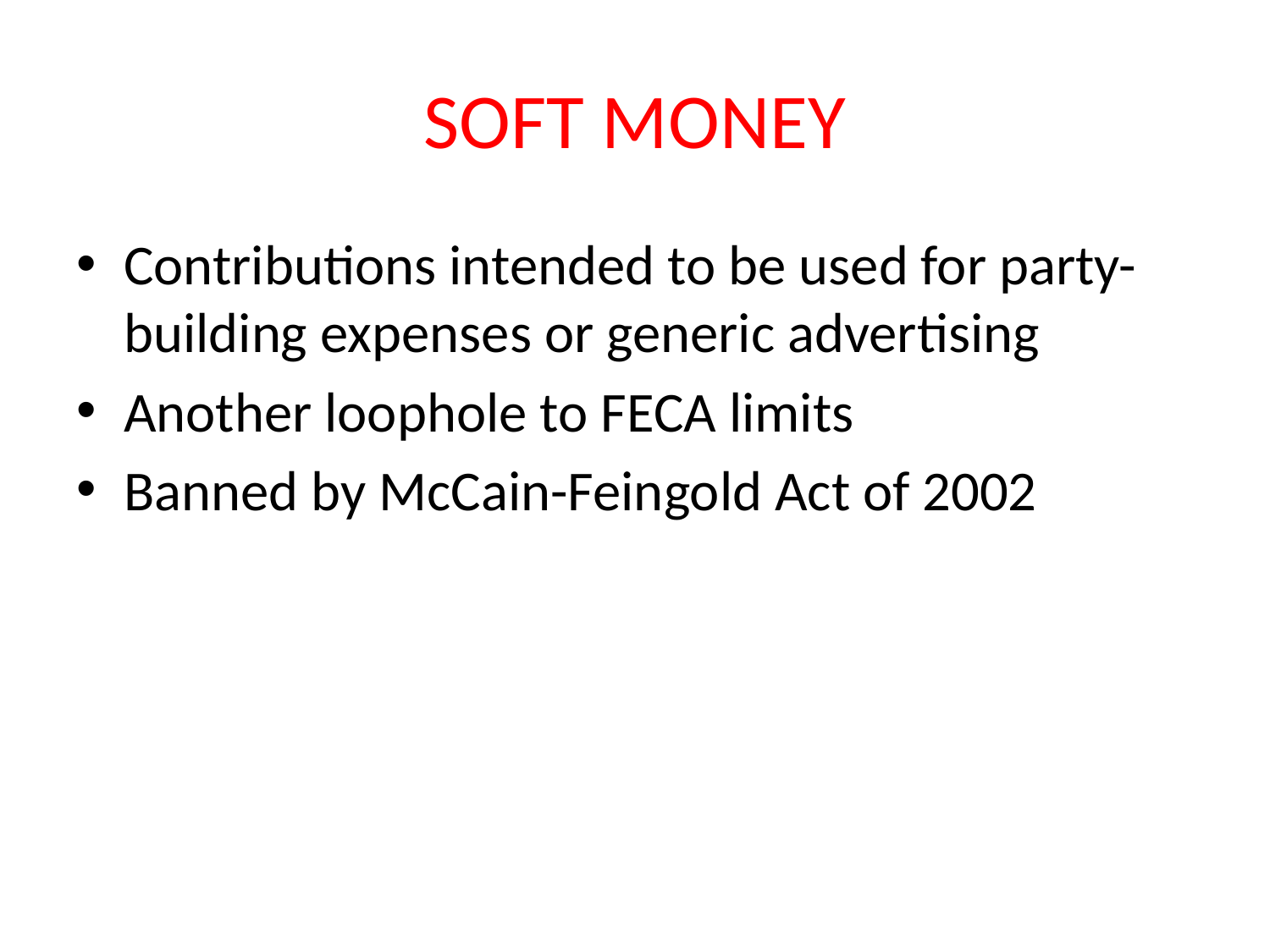

# SOFT MONEY
Contributions intended to be used for party-building expenses or generic advertising
Another loophole to FECA limits
Banned by McCain-Feingold Act of 2002